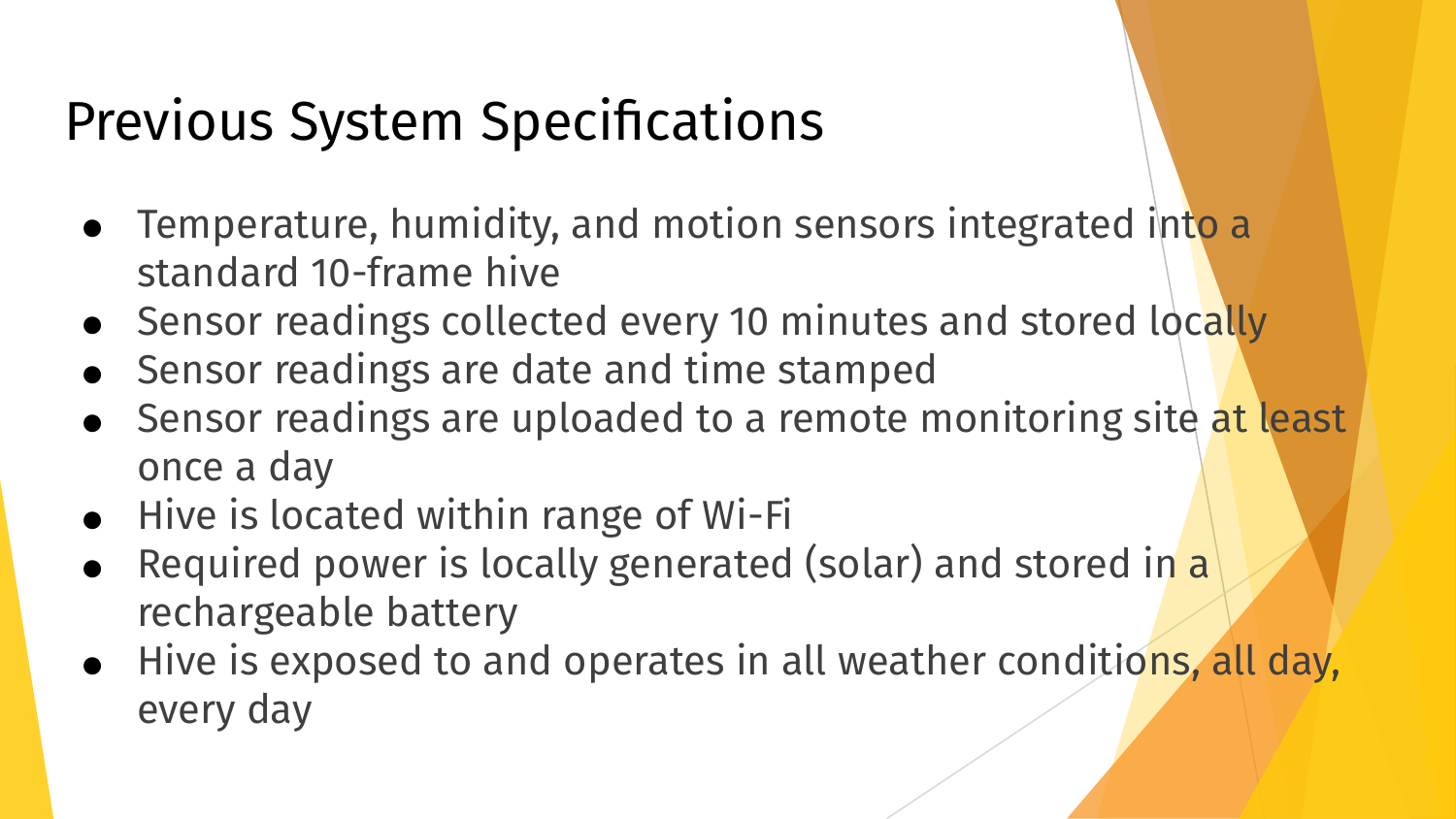

# Previous System Specifications
Temperature, humidity, and motion sensors integrated into a standard 10-frame hive
Sensor readings collected every 10 minutes and stored locally
Sensor readings are date and time stamped
Sensor readings are uploaded to a remote monitoring site at least once a day
Hive is located within range of Wi-Fi
Required power is locally generated (solar) and stored in a rechargeable battery
Hive is exposed to and operates in all weather conditions, all day, every day